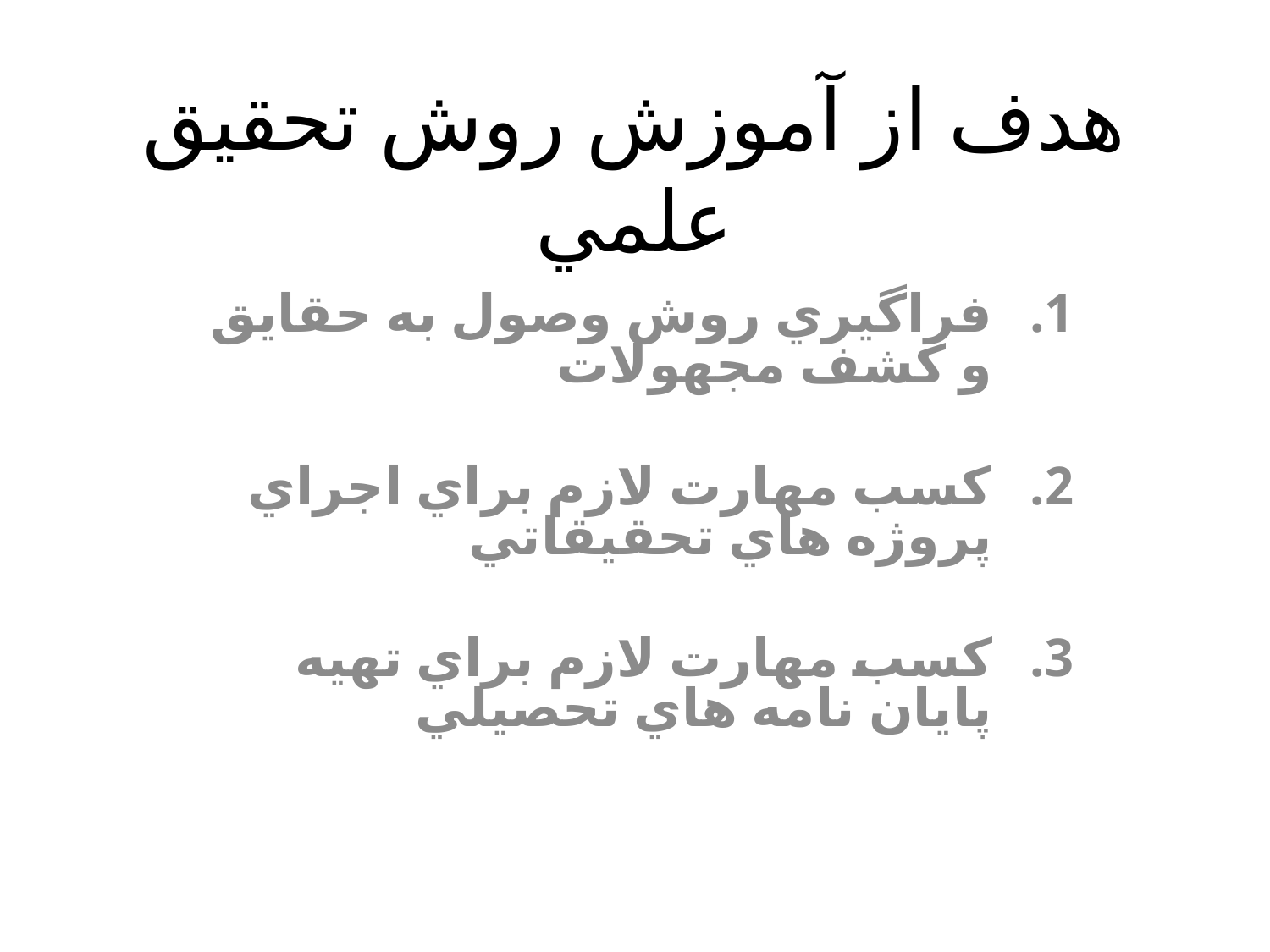

# هدف از آموزش روش تحقيق علمي
فراگيري روش وصول به حقايق و کشف مجهولات

کسب مهارت لازم براي اجراي پروژه هاي تحقيقاتي

کسب مهارت لازم براي تهيه پايان نامه هاي تحصيلي